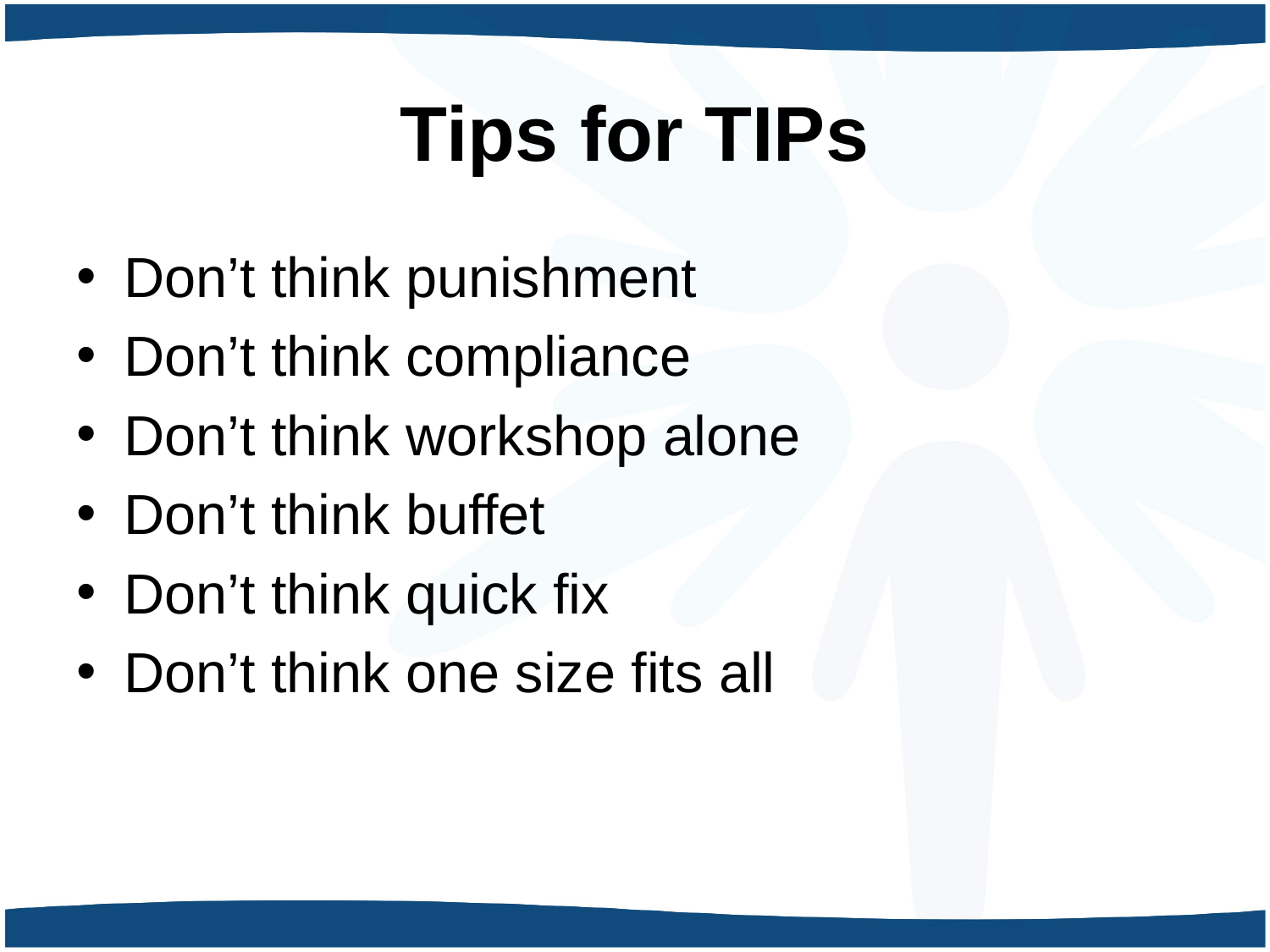

# Tips for TIPs
Don’t think punishment
Don’t think compliance
Don’t think workshop alone
Don’t think buffet
Don’t think quick fix
Don’t think one size fits all